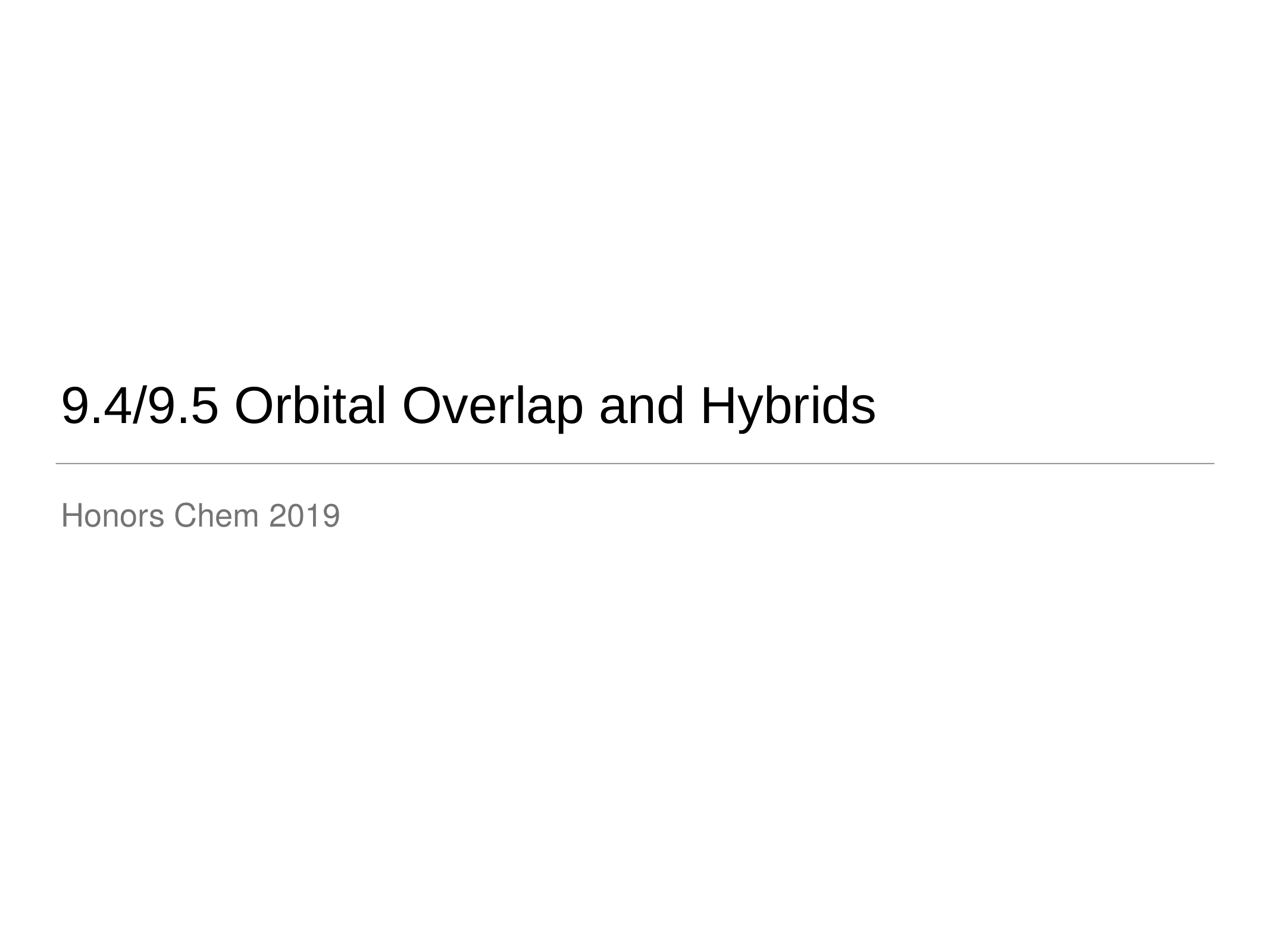

# 9.4/9.5 Orbital Overlap and Hybrids
Honors Chem 2019